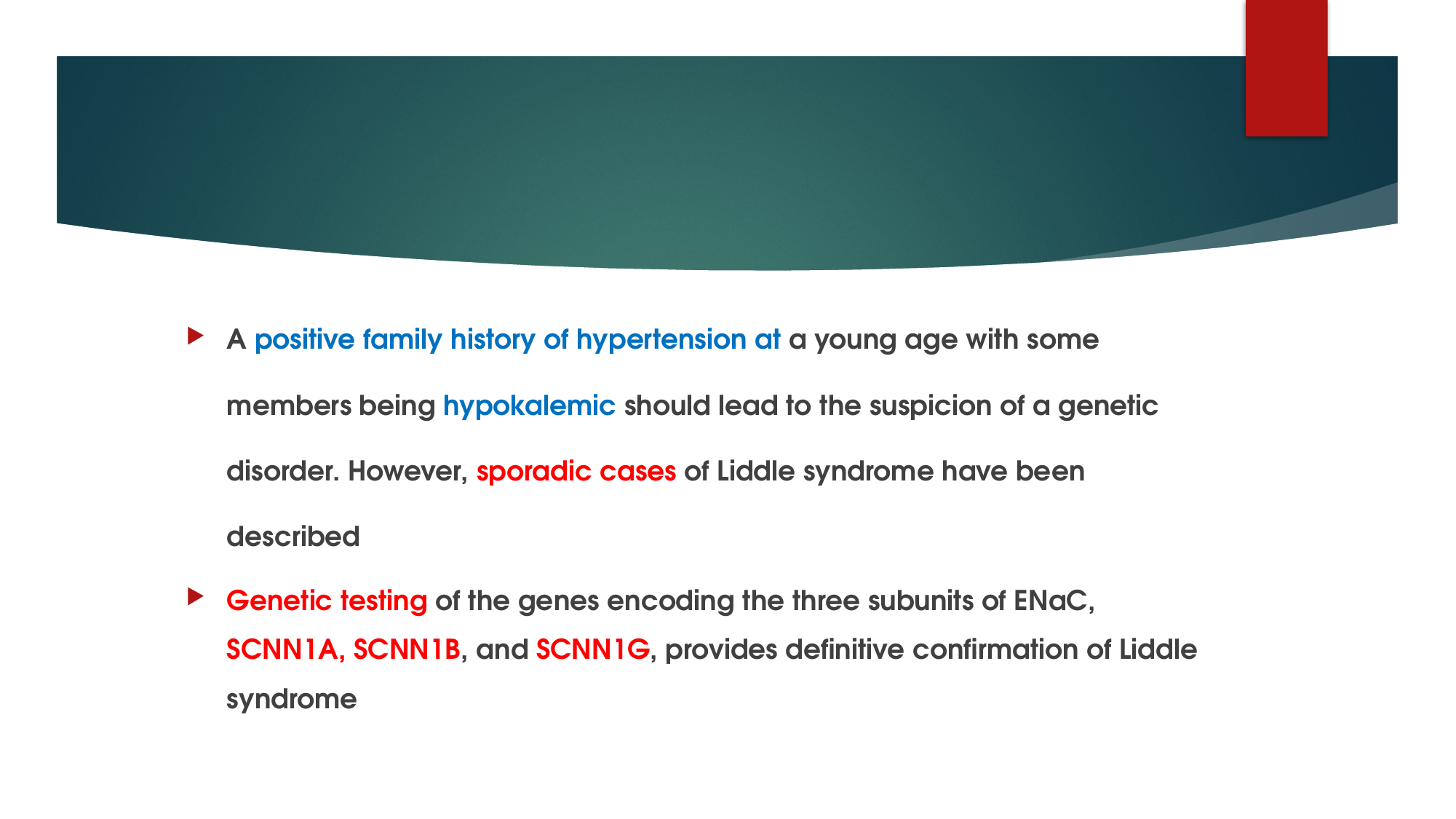

#
A positive family history of hypertension at a young age with some members being hypokalemic should lead to the suspicion of a genetic disorder. However, sporadic cases of Liddle syndrome have been described
Genetic testing of the genes encoding the three subunits of ENaC, SCNN1A, SCNN1B, and SCNN1G, provides definitive confirmation of Liddle syndrome